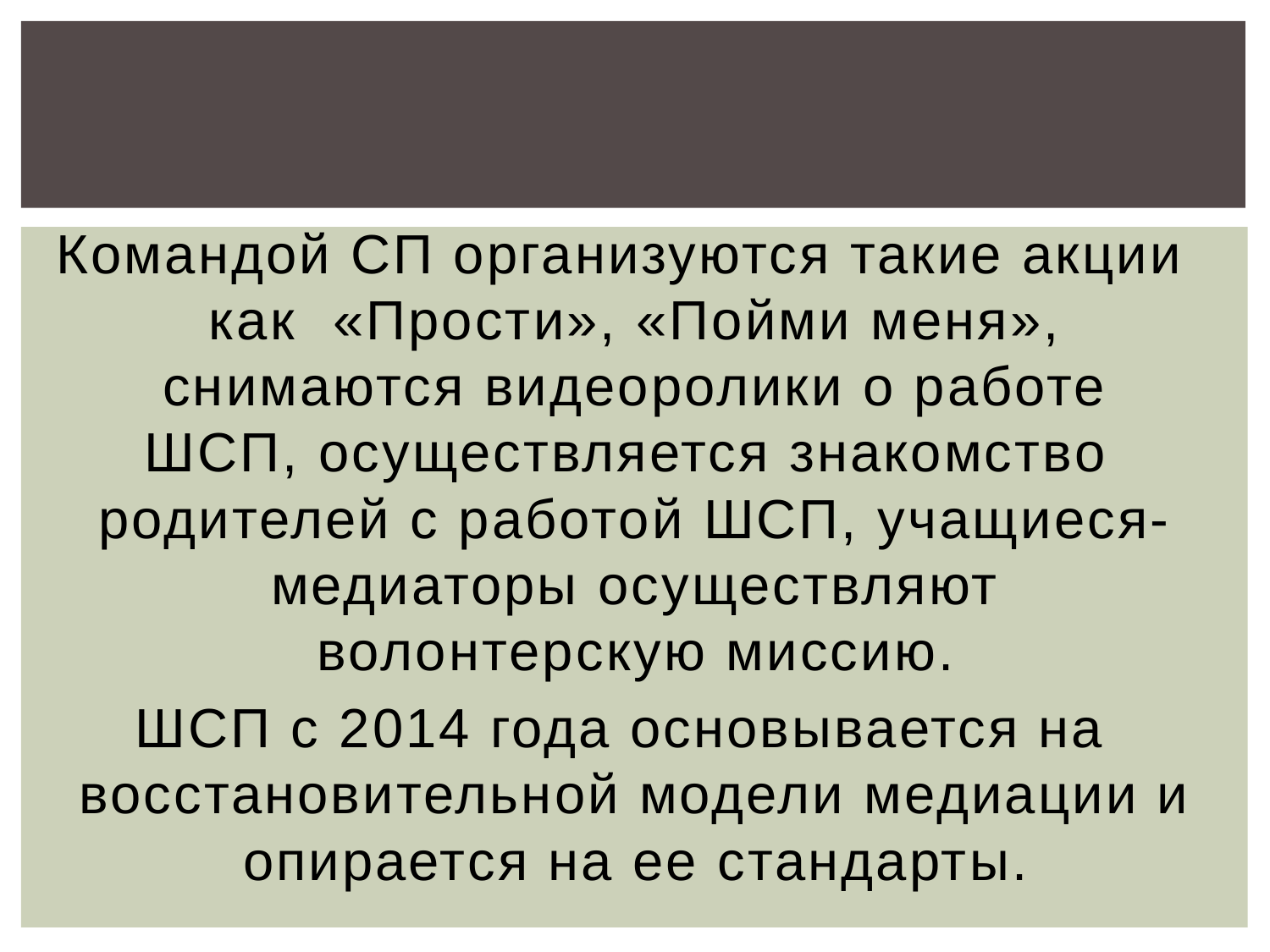

Командой СП организуются такие акции как  «Прости», «Пойми меня», снимаются видеоролики о работе ШСП, осуществляется знакомство  родителей с работой ШСП, учащиеся-медиаторы осуществляют волонтерскую миссию.
ШСП с 2014 года основывается на восстановительной модели медиации и опирается на ее стандарты.